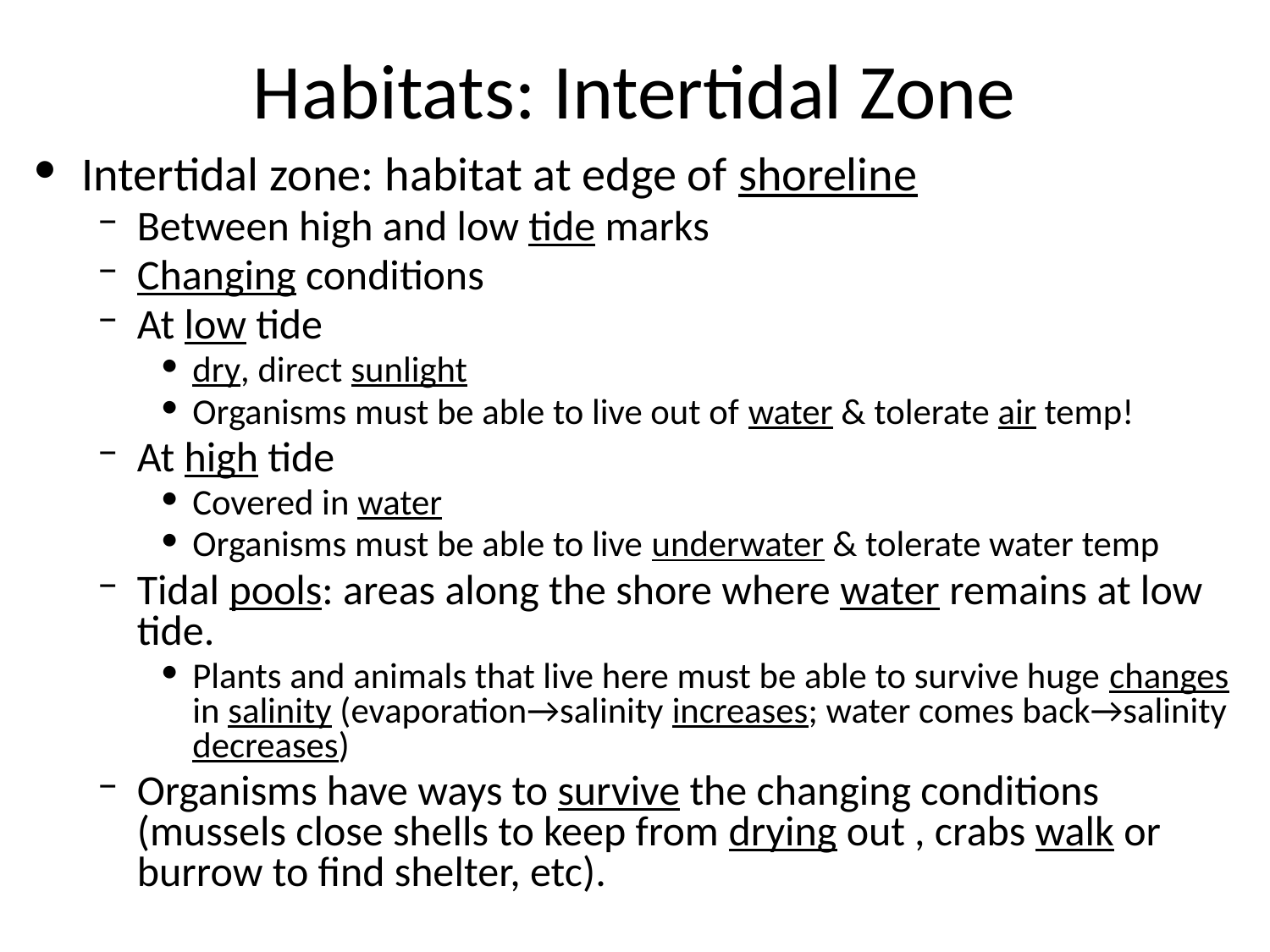

# Habitats: Intertidal Zone
Intertidal zone: habitat at edge of shoreline
Between high and low tide marks
Changing conditions
At low tide
dry, direct sunlight
Organisms must be able to live out of water & tolerate air temp!
At high tide
Covered in water
Organisms must be able to live underwater & tolerate water temp
Tidal pools: areas along the shore where water remains at low tide.
Plants and animals that live here must be able to survive huge changes in salinity (evaporation→salinity increases; water comes back→salinity decreases)
Organisms have ways to survive the changing conditions (mussels close shells to keep from drying out , crabs walk or burrow to find shelter, etc).